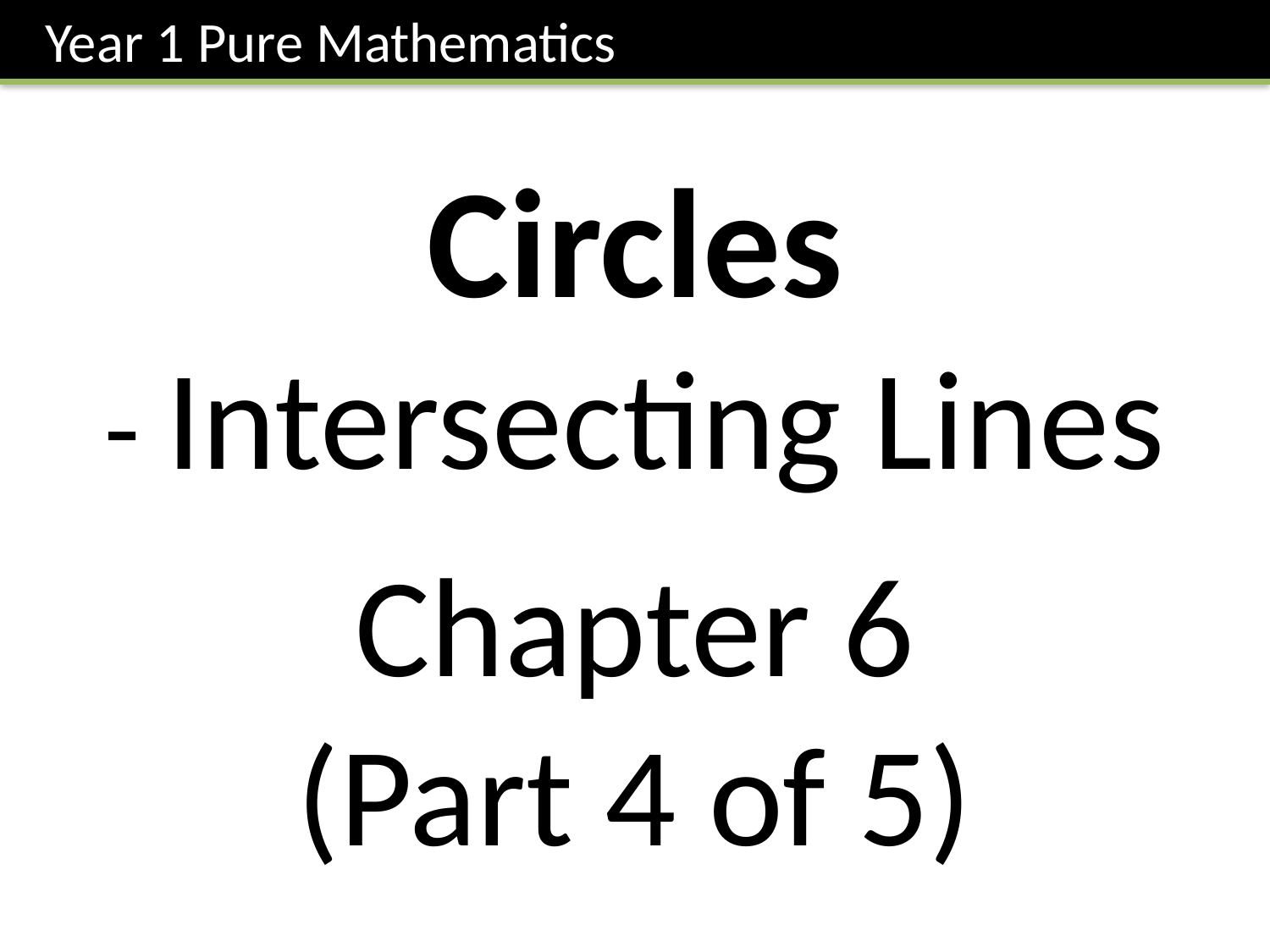

Year 1 Pure Mathematics
Circles
- Intersecting Lines

Chapter 6
(Part 4 of 5)